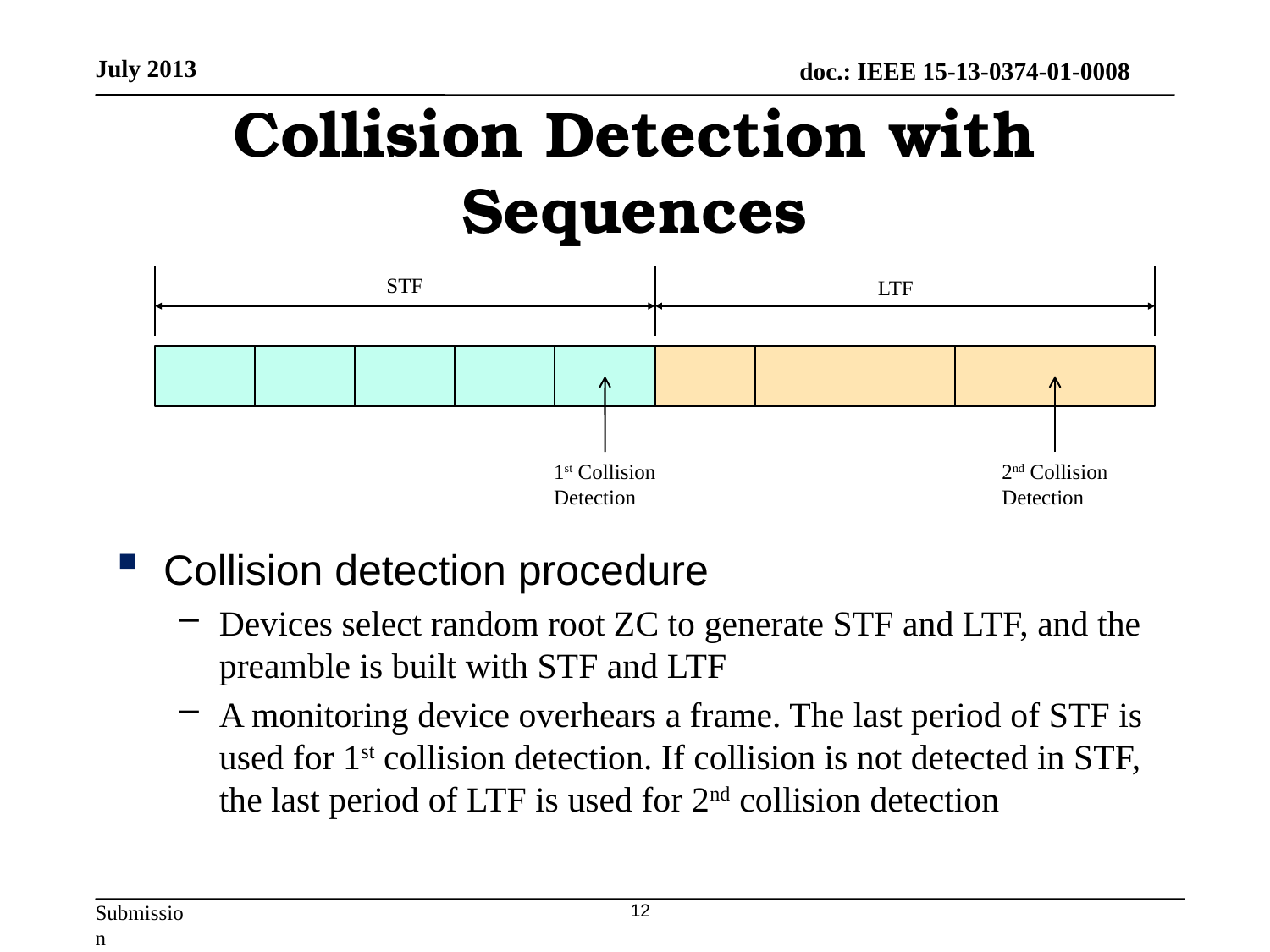

July 2013
# Collision Detection with Sequences
STF
LTF

2nd Collision
Detection
1st Collision
Detection
Collision detection procedure
Devices select random root ZC to generate STF and LTF, and the preamble is built with STF and LTF
A monitoring device overhears a frame. The last period of STF is used for 1st collision detection. If collision is not detected in STF, the last period of LTF is used for 2nd collision detection

12